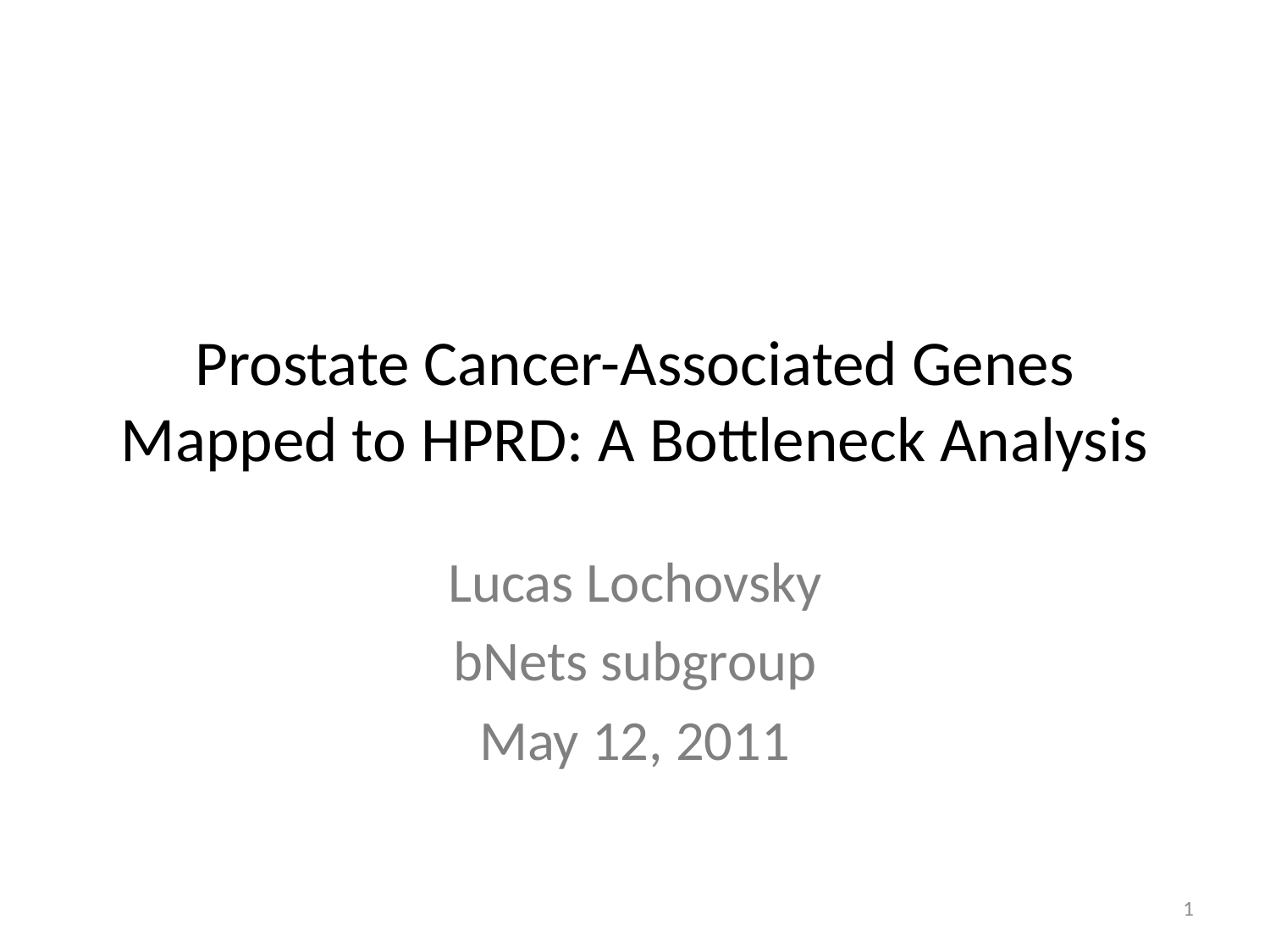

# Prostate Cancer-Associated Genes Mapped to HPRD: A Bottleneck Analysis
Lucas Lochovsky
bNets subgroup
May 12, 2011
1